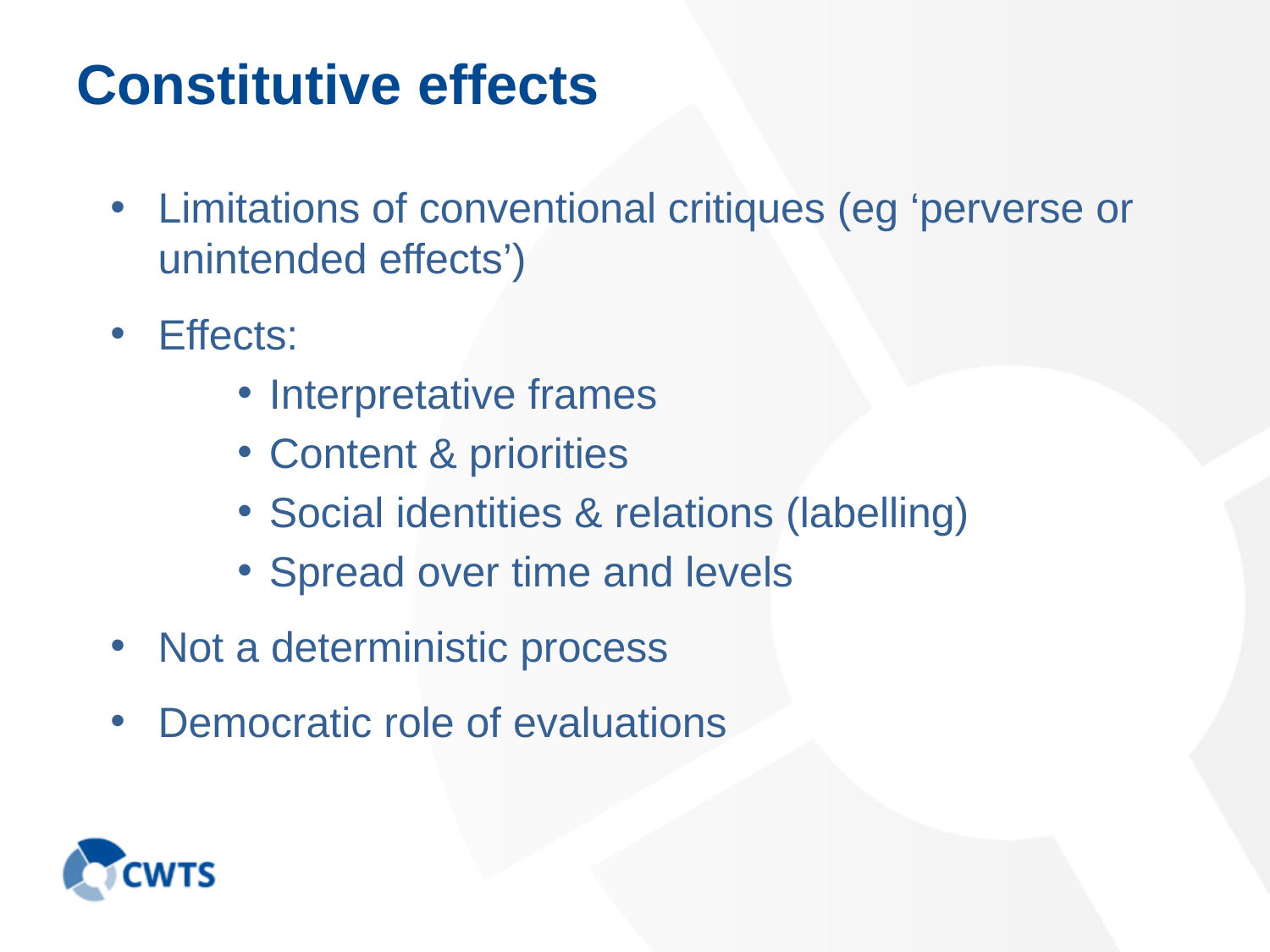

# Constitutive effects
Limitations of conventional critiques (eg ‘perverse or unintended effects’)
Effects:
Interpretative frames
Content & priorities
Social identities & relations (labelling)
Spread over time and levels
Not a deterministic process
Democratic role of evaluations